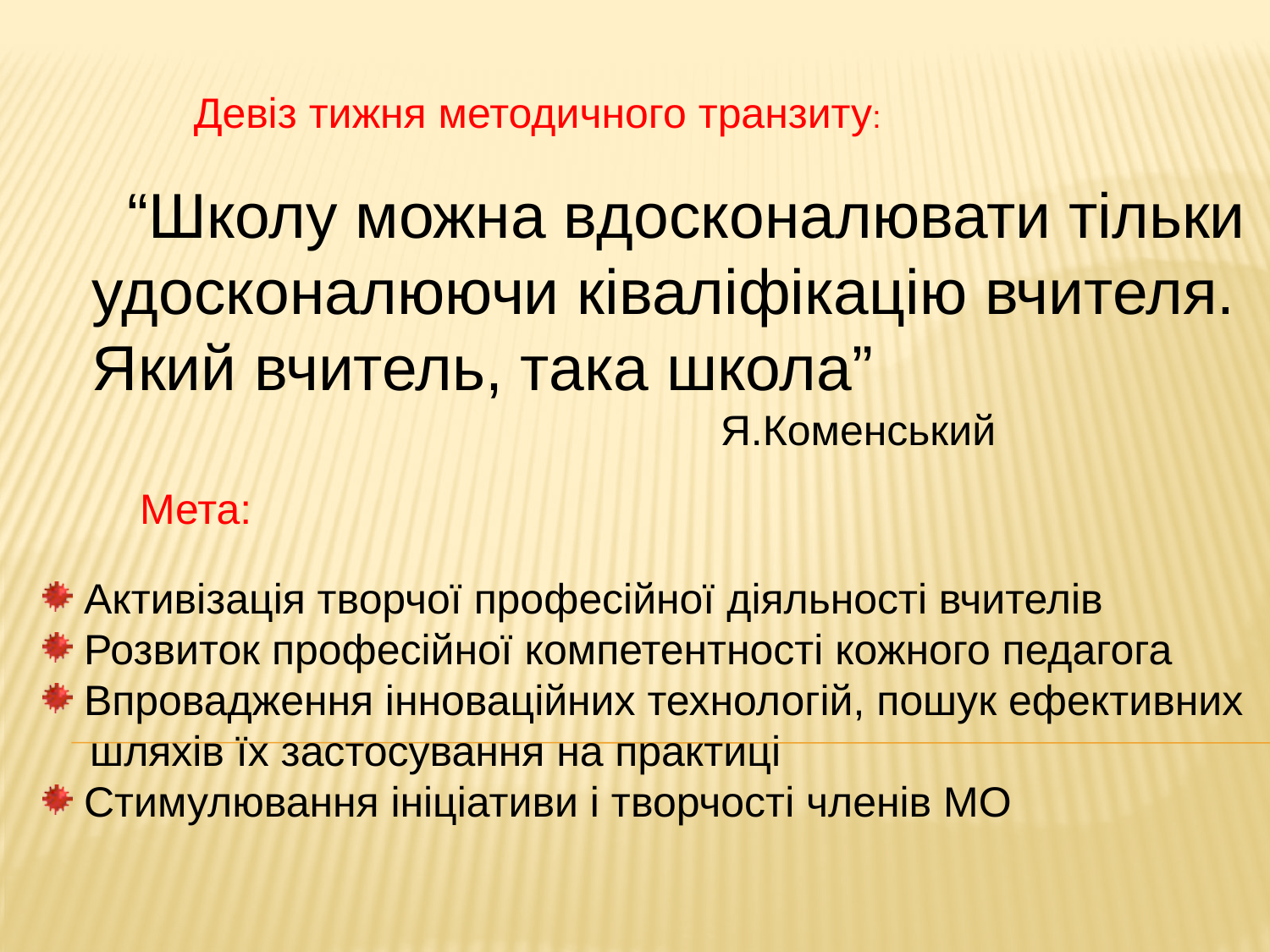

Девіз тижня методичного транзиту:

  “Школу можна вдосконалювати тільки
удосконалюючи ківаліфікацію вчителя.
Який вчитель, така школа”
                                                     Я.Коменський
Мета:
 Активізація творчої професійної діяльності вчителів
 Розвиток професійної компетентності кожного педагога
 Впровадження інноваційних технологій, пошук ефективних
    шляхів їх застосування на практиці
 Стимулювання ініціативи і творчості членів МО